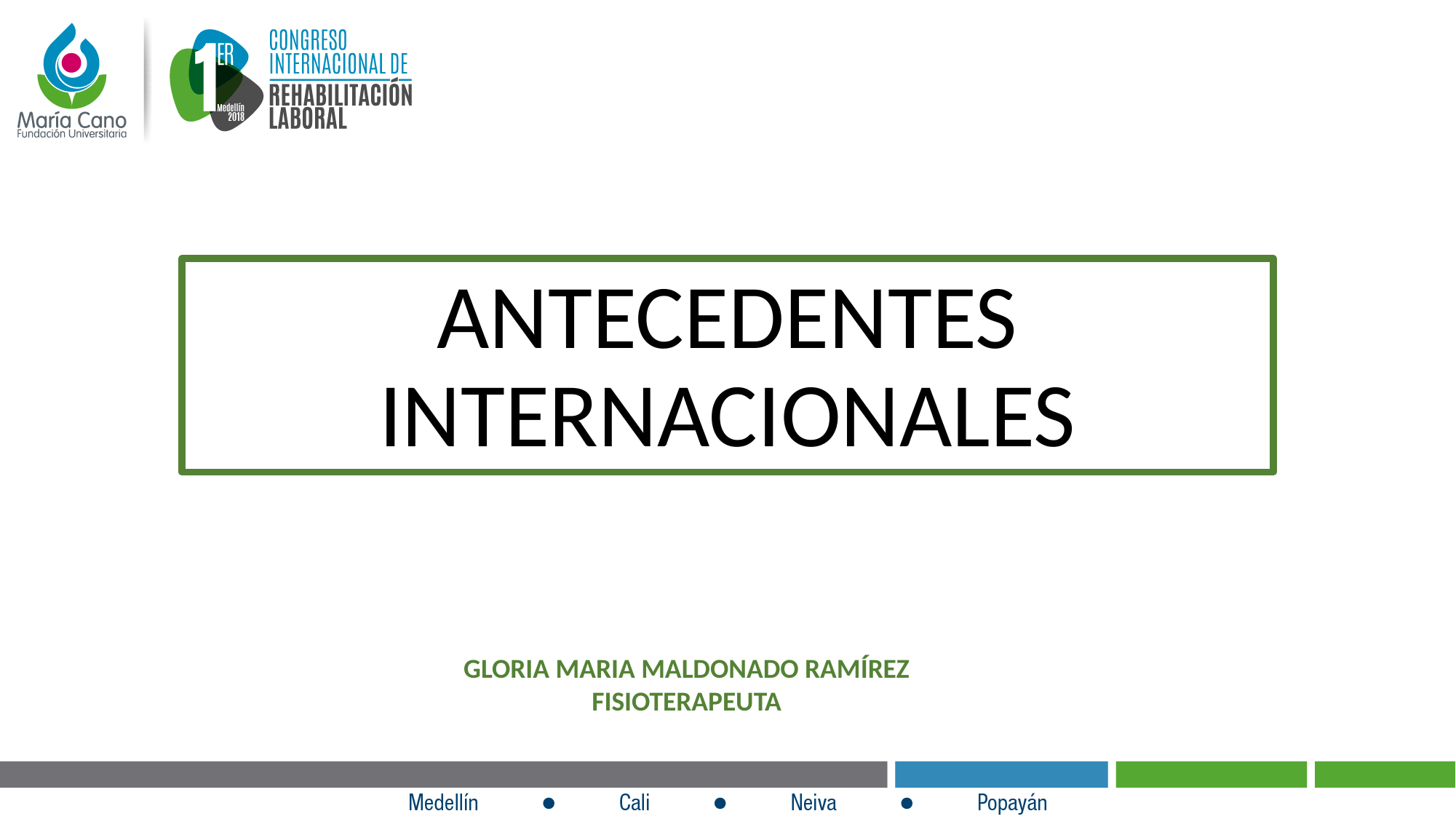

# ANTECEDENTES INTERNACIONALES
GLORIA MARIA MALDONADO RAMÍREZ
FISIOTERAPEUTA